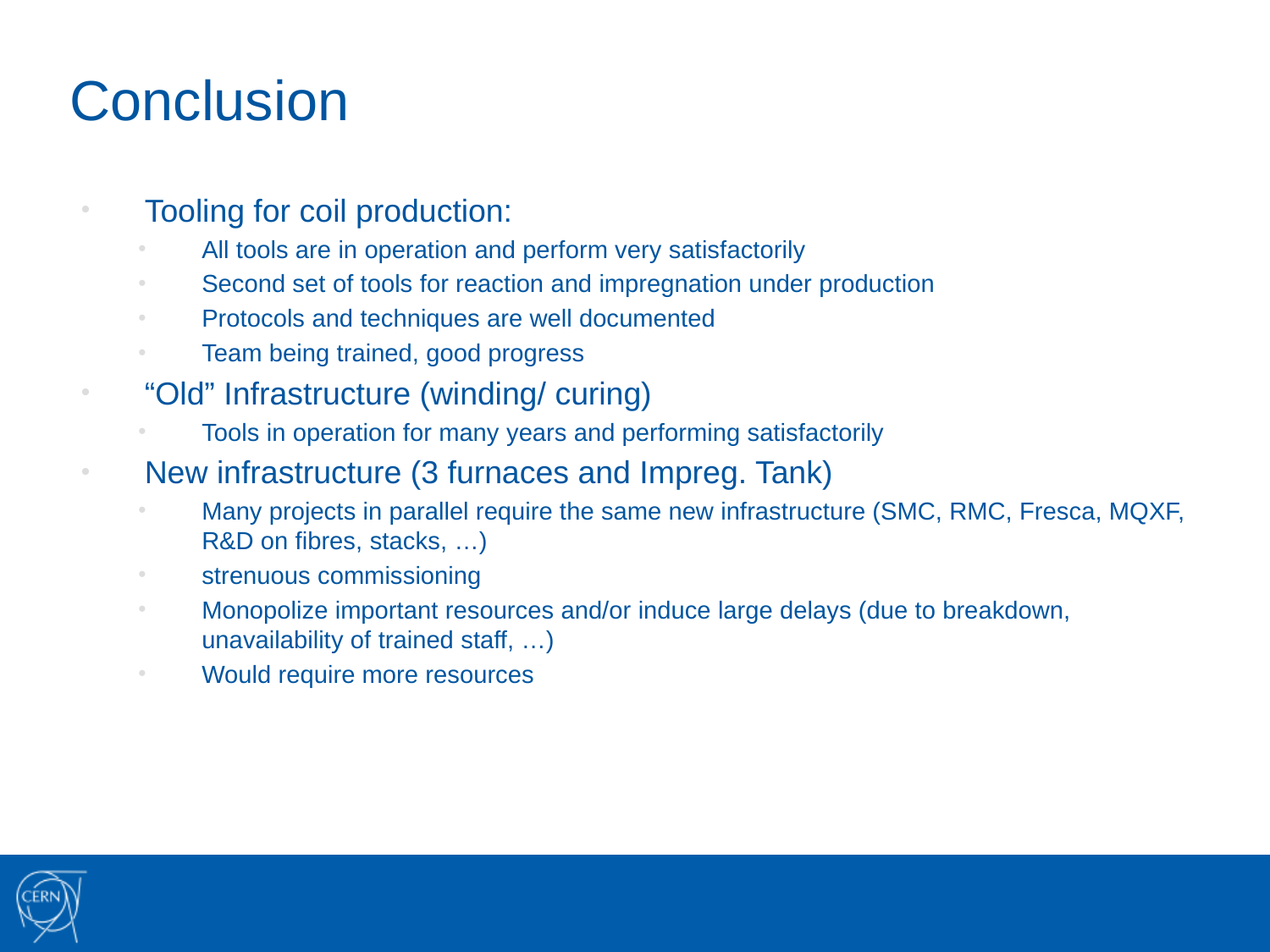

# Conclusion
Tooling for coil production:
All tools are in operation and perform very satisfactorily
Second set of tools for reaction and impregnation under production
Protocols and techniques are well documented
Team being trained, good progress
“Old” Infrastructure (winding/ curing)
Tools in operation for many years and performing satisfactorily
New infrastructure (3 furnaces and Impreg. Tank)
Many projects in parallel require the same new infrastructure (SMC, RMC, Fresca, MQXF, R&D on fibres, stacks, …)
strenuous commissioning
Monopolize important resources and/or induce large delays (due to breakdown, unavailability of trained staff, …)
Would require more resources